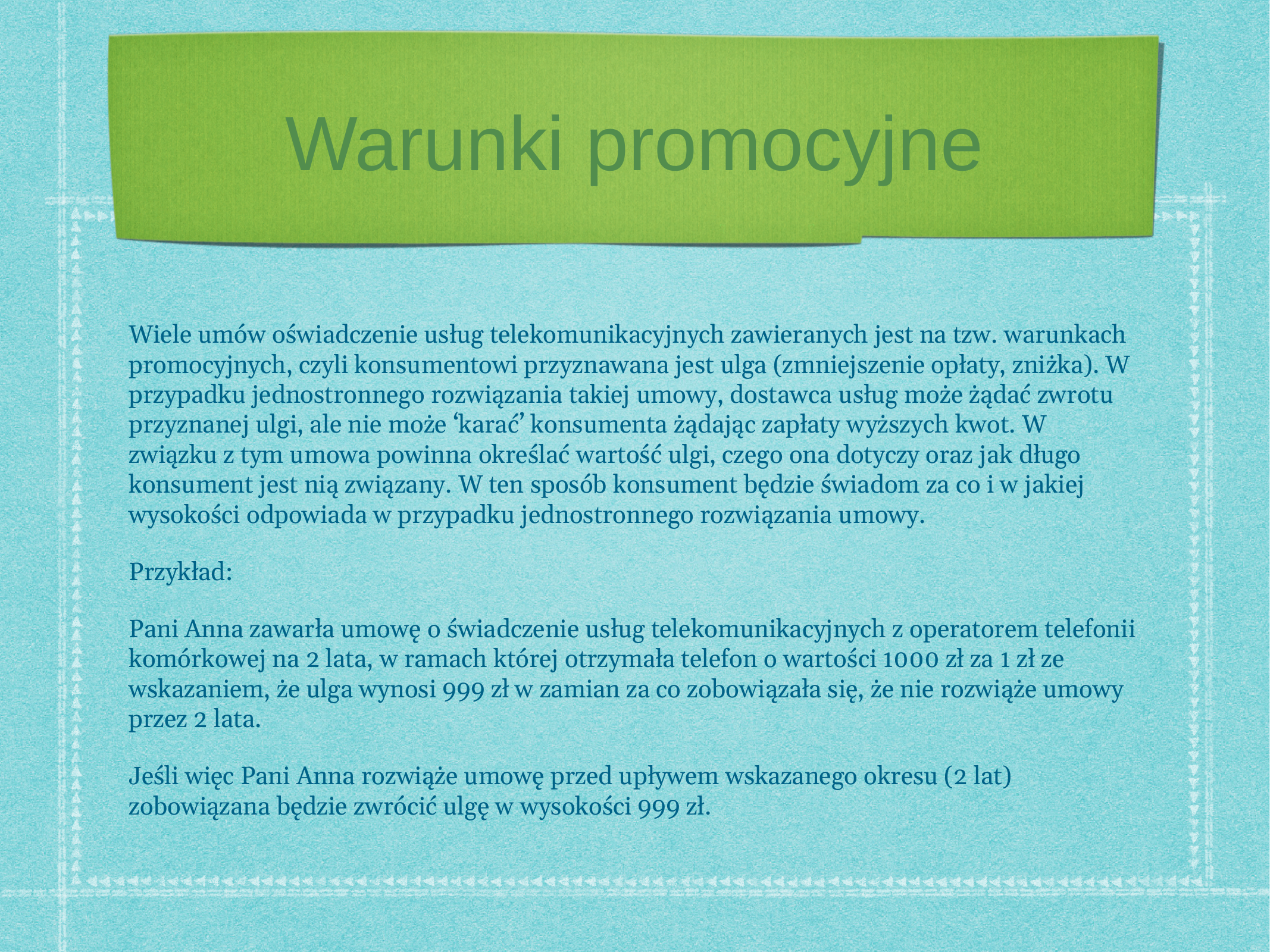

# Warunki promocyjne
Wiele umów oświadczenie usług telekomunikacyjnych zawieranych jest na tzw. warunkach promocyjnych, czyli konsumentowi przyznawana jest ulga (zmniejszenie opłaty, zniżka). W przypadku jednostronnego rozwiązania takiej umowy, dostawca usług może żądać zwrotu przyznanej ulgi, ale nie może ‘karać’ konsumenta żądając zapłaty wyższych kwot. W związku z tym umowa powinna określać wartość ulgi, czego ona dotyczy oraz jak długo konsument jest nią związany. W ten sposób konsument będzie świadom za co i w jakiej wysokości odpowiada w przypadku jednostronnego rozwiązania umowy.
Przykład:
Pani Anna zawarła umowę o świadczenie usług telekomunikacyjnych z operatorem telefonii komórkowej na 2 lata, w ramach której otrzymała telefon o wartości 1000 zł za 1 zł ze wskazaniem, że ulga wynosi 999 zł w zamian za co zobowiązała się, że nie rozwiąże umowy przez 2 lata.
Jeśli więc Pani Anna rozwiąże umowę przed upływem wskazanego okresu (2 lat) zobowiązana będzie zwrócić ulgę w wysokości 999 zł.